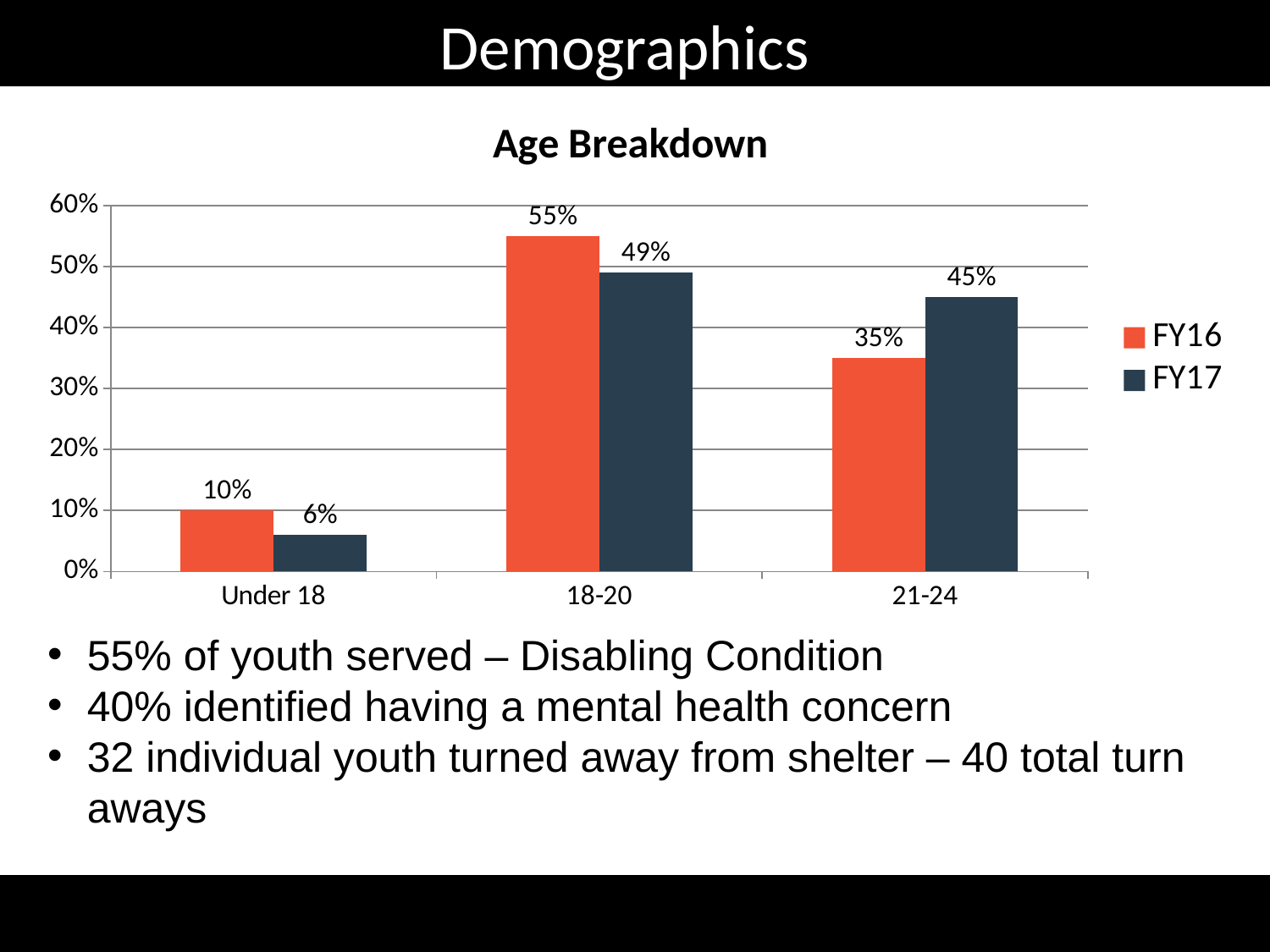

# Demographics

### Chart: Age Breakdown

| Category | FY16 | FY17 |
|---|---|---|
| Under 18 | 0.1 | 0.06 |
| 18-20 | 0.55 | 0.49 |
| 21-24 | 0.35 | 0.45 |
55% of youth served – Disabling Condition
40% identified having a mental health concern
32 individual youth turned away from shelter – 40 total turn aways